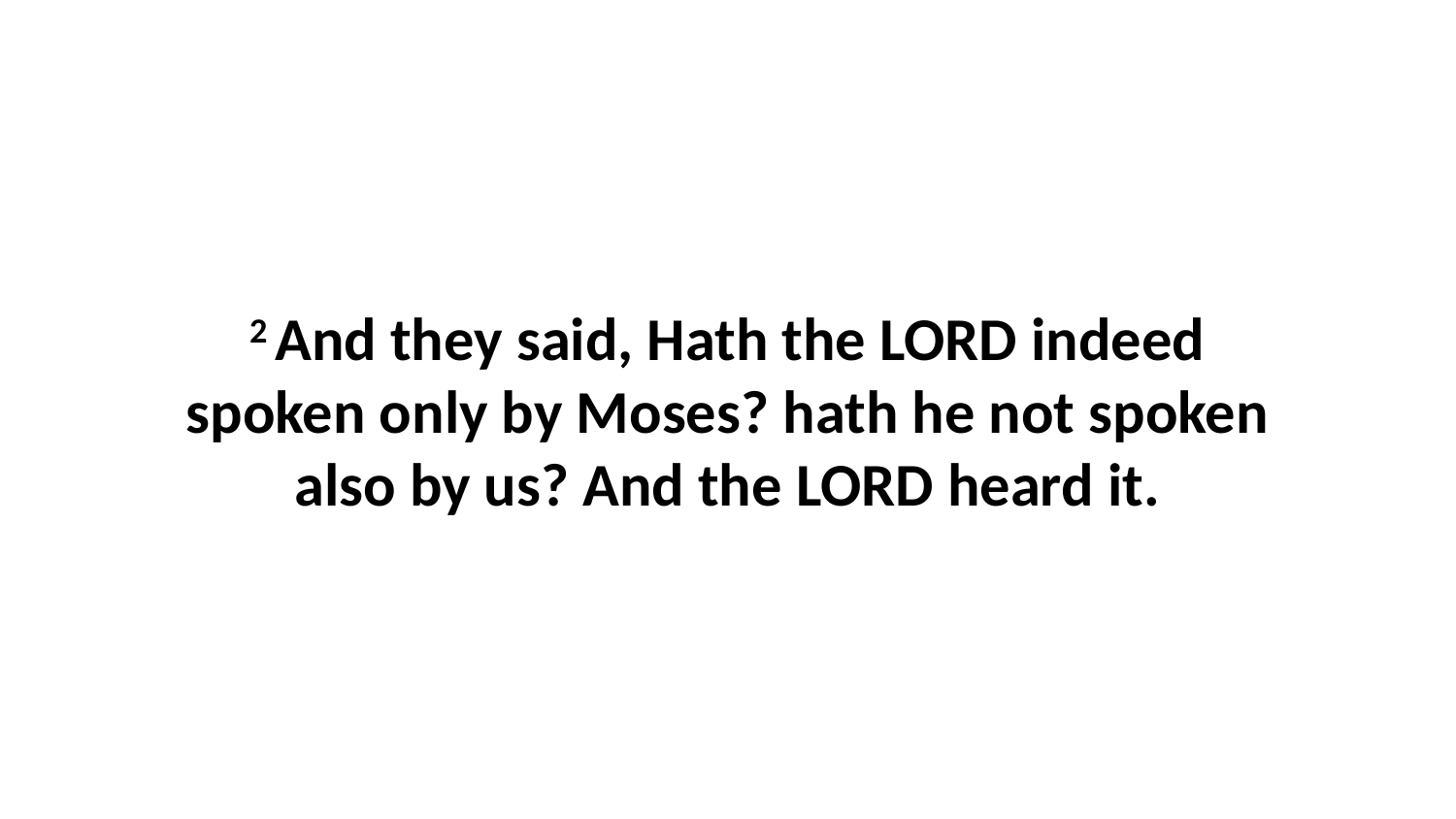

2 And they said, Hath the LORD indeed spoken only by Moses? hath he not spoken also by us? And the LORD heard it.